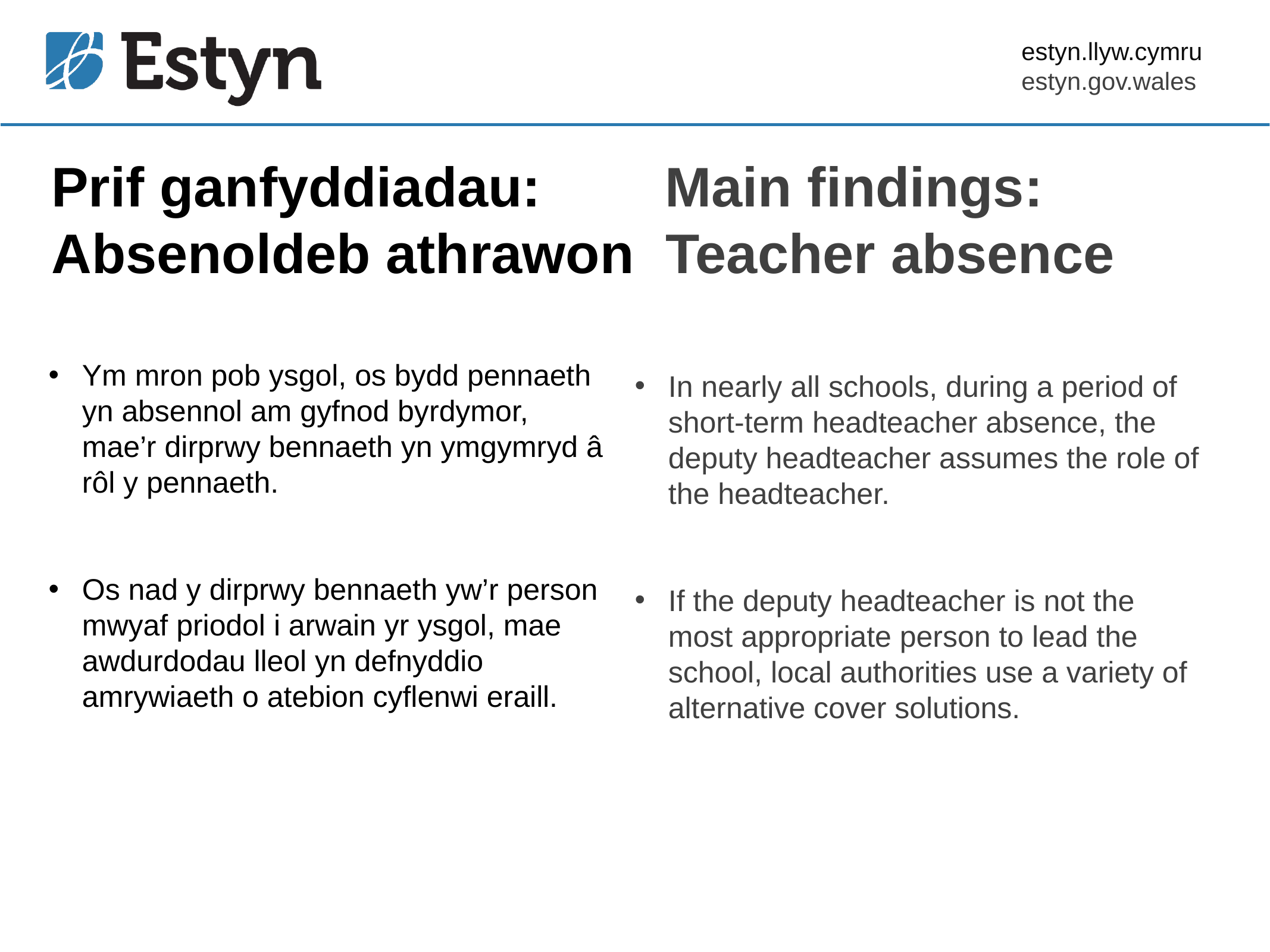

# Prif ganfyddiadau:        Main findings: Absenoldeb athrawon  Teacher absence

Ym mron pob ysgol, os bydd pennaeth yn absennol am gyfnod byrdymor, mae’r dirprwy bennaeth yn ymgymryd â rôl y pennaeth.

Os nad y dirprwy bennaeth yw’r person mwyaf priodol i arwain yr ysgol, mae awdurdodau lleol yn defnyddio amrywiaeth o atebion cyflenwi eraill.

In nearly all schools, during a period of short-term headteacher absence, the deputy headteacher assumes the role of the headteacher.

If the deputy headteacher is not the most appropriate person to lead the school, local authorities use a variety of alternative cover solutions.